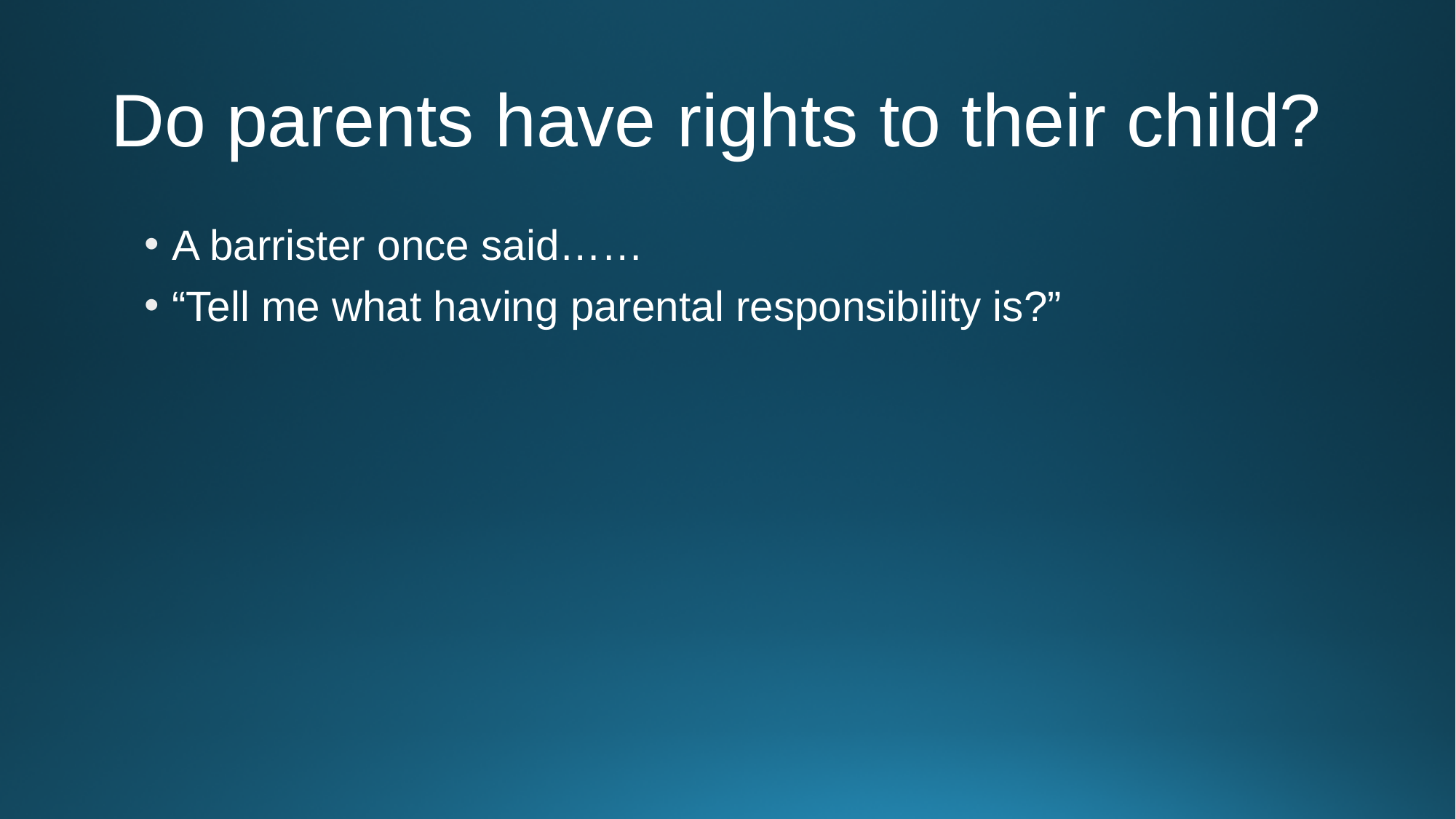

# Do parents have rights to their child?
A barrister once said……
“Tell me what having parental responsibility is?”